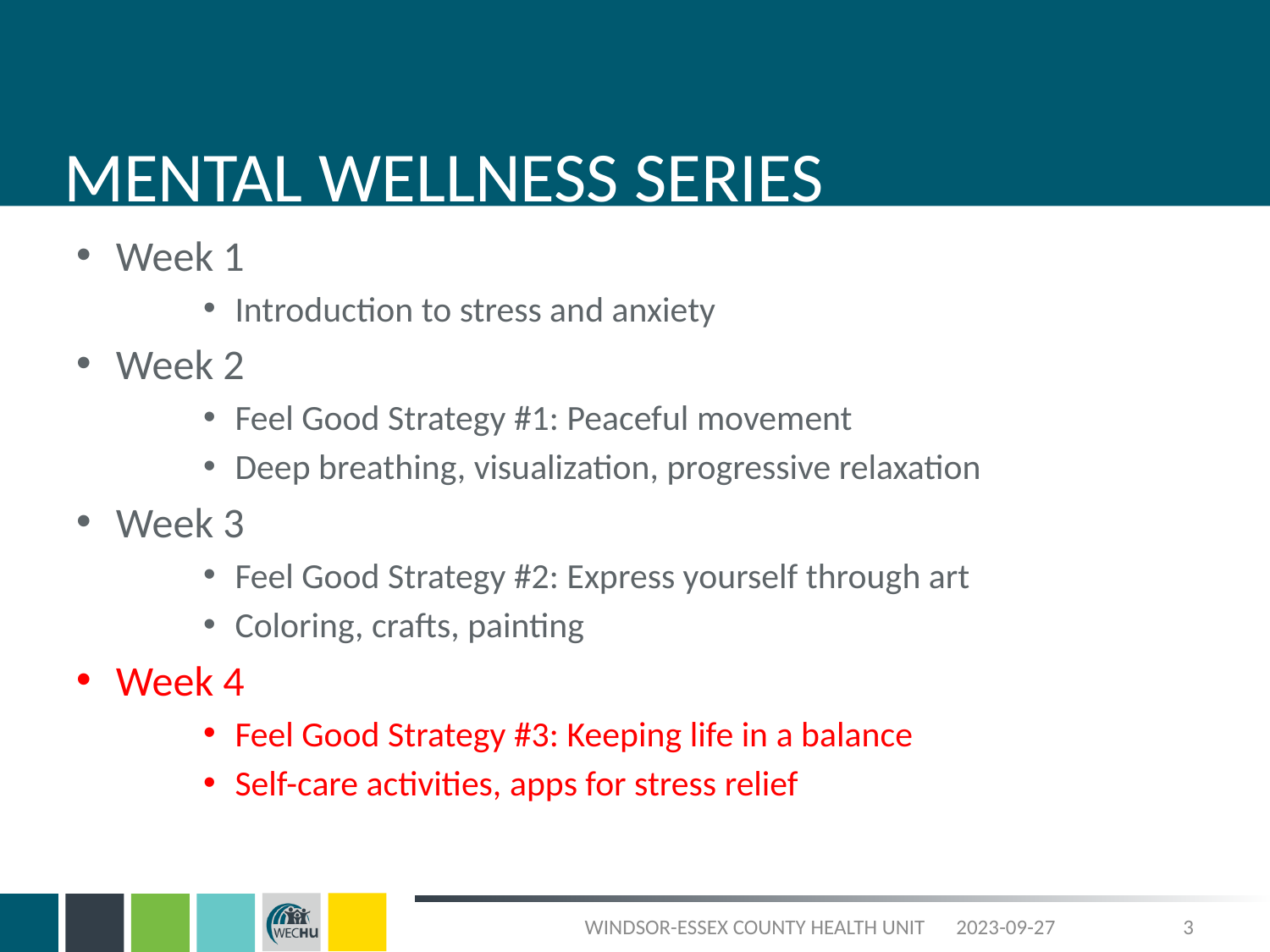

# MENTAL WELLNESS SERIES
Week 1
Introduction to stress and anxiety
Week 2
Feel Good Strategy #1: Peaceful movement
Deep breathing, visualization, progressive relaxation
Week 3
Feel Good Strategy #2: Express yourself through art
Coloring, crafts, painting
Week 4
Feel Good Strategy #3: Keeping life in a balance
Self-care activities, apps for stress relief

WINDSOR-ESSEX COUNTY HEALTH UNIT
2023-09-27
3